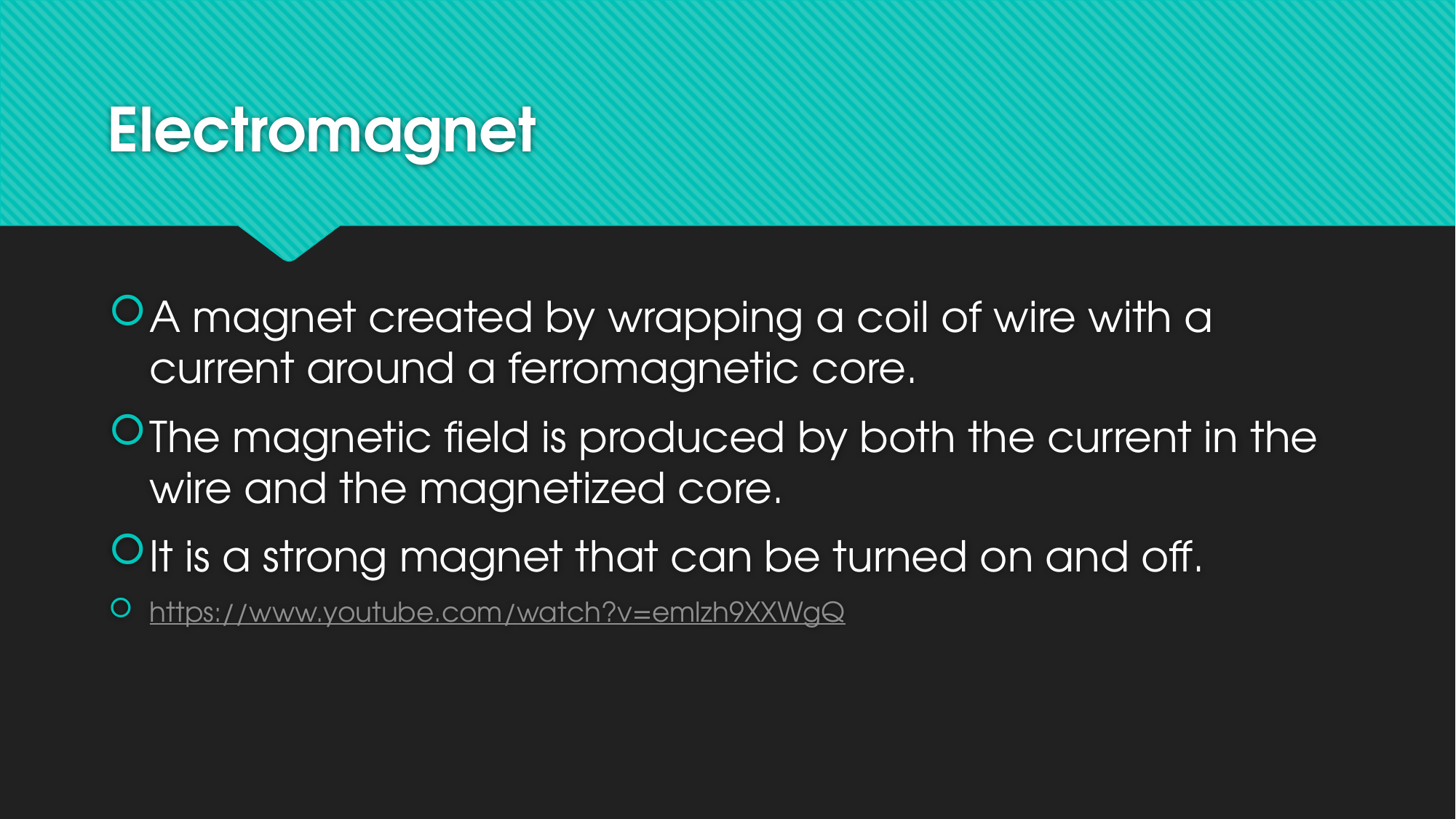

# Electromagnet
A magnet created by wrapping a coil of wire with a current around a ferromagnetic core.
The magnetic field is produced by both the current in the wire and the magnetized core.
It is a strong magnet that can be turned on and off.
https://www.youtube.com/watch?v=emlzh9XXWgQ